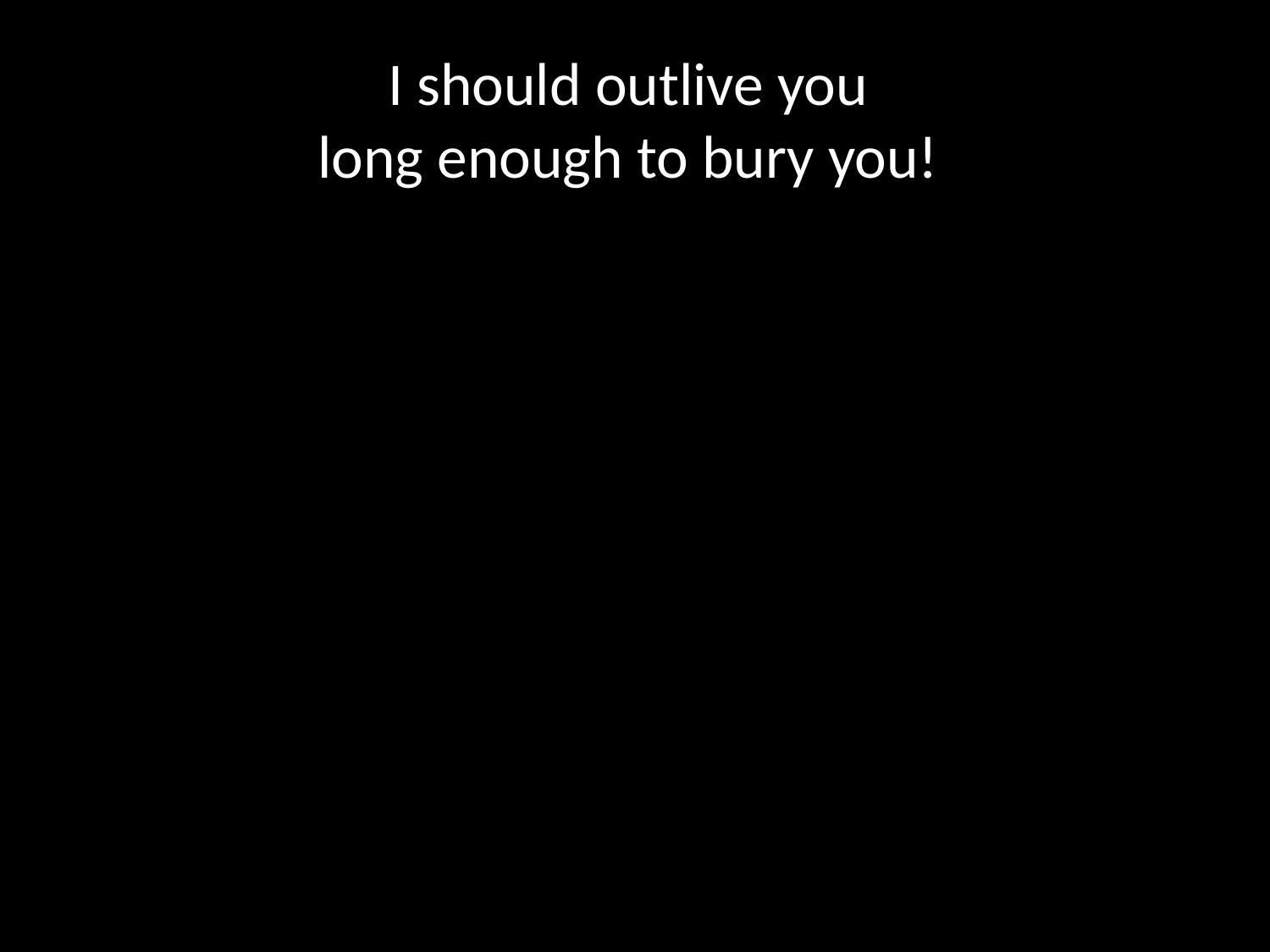

# I should outlive you long enough to bury you!